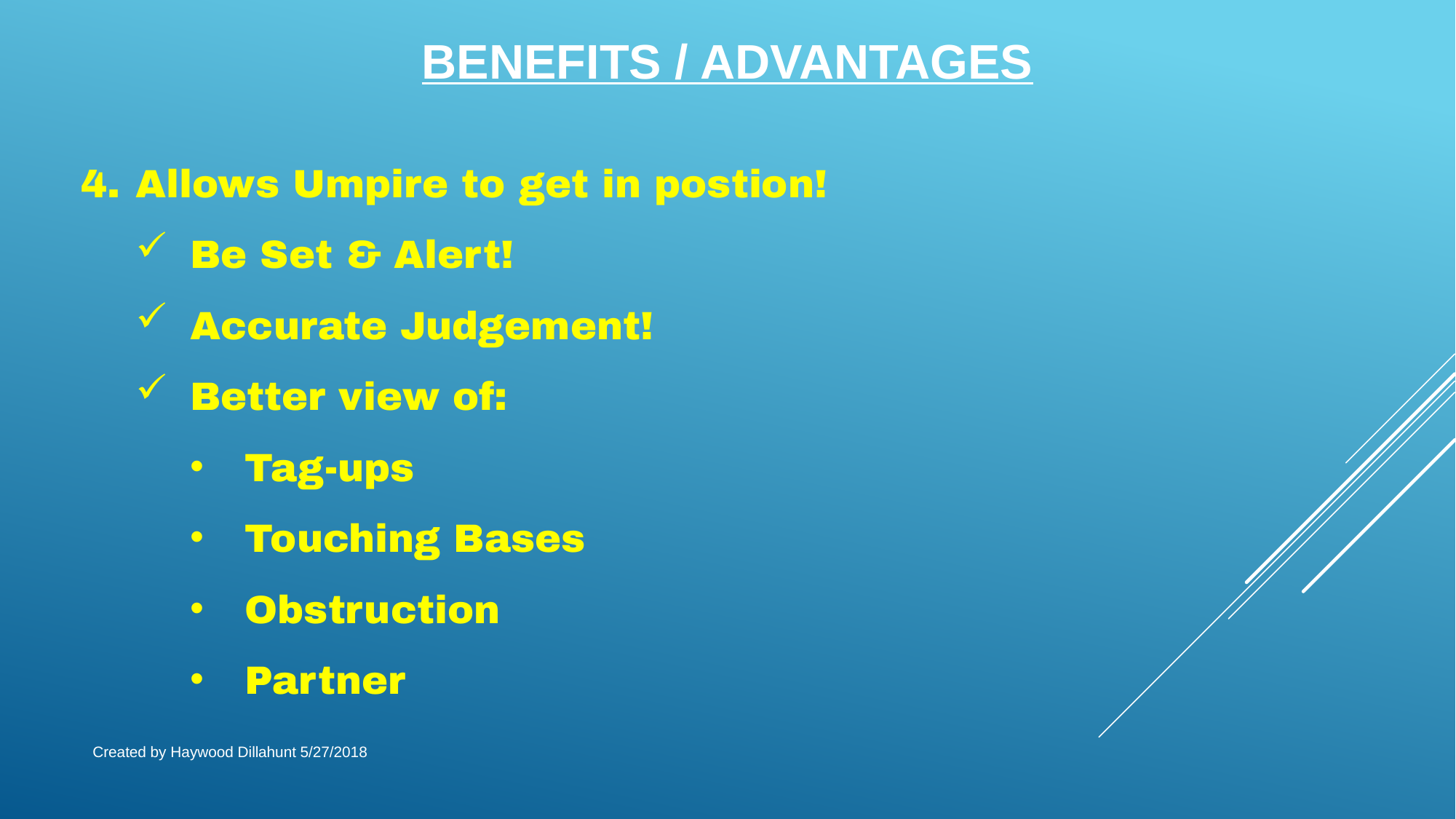

BENEFITS / ADVANTAGES
Allows Umpire to get in postion!
Be Set & Alert!
Accurate Judgement!
Better view of:
Tag-ups
Touching Bases
Obstruction
Partner
Created by Haywood Dillahunt 5/27/2018